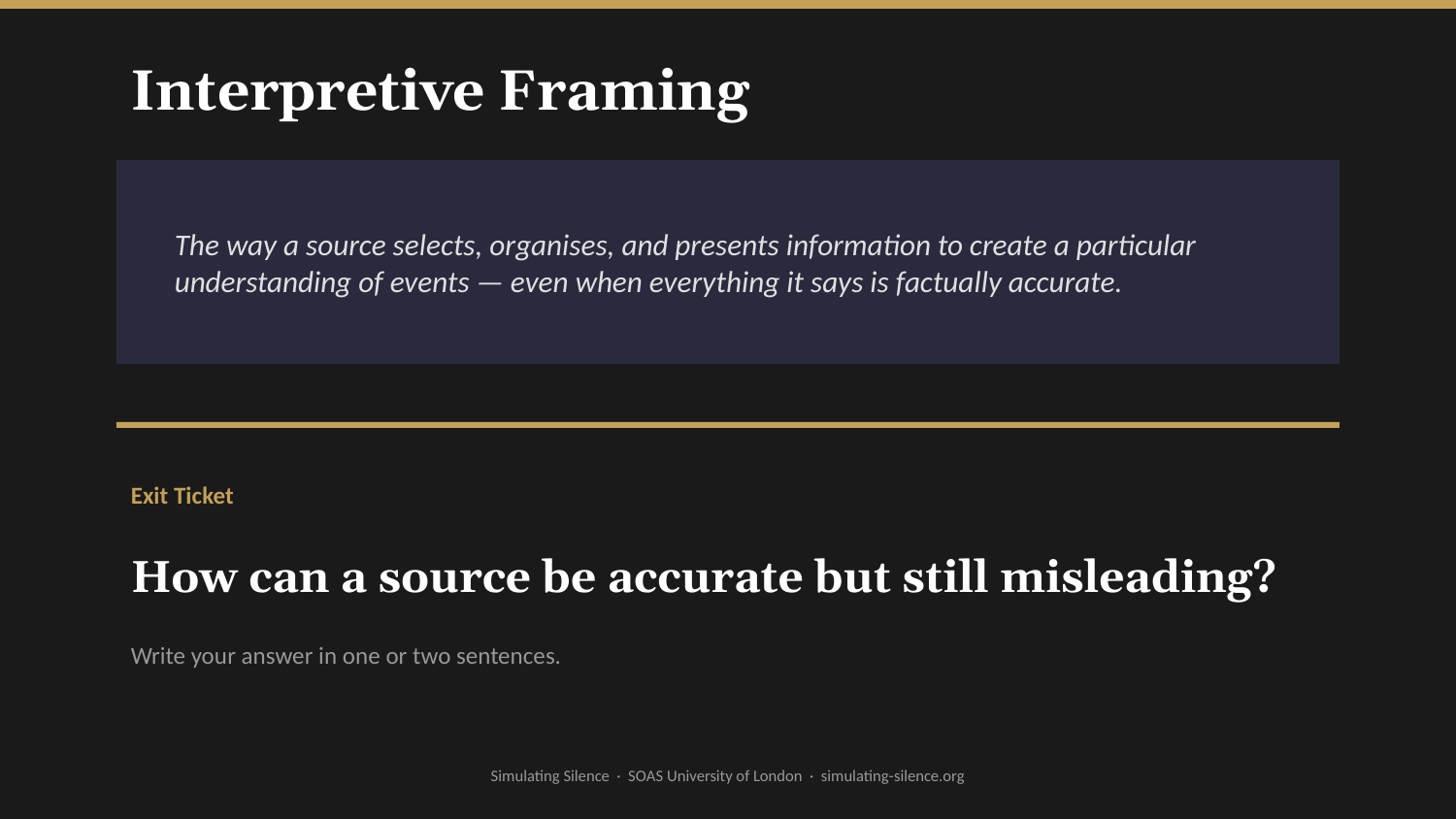

Interpretive Framing

The way a source selects, organises, and presents information to create a particular understanding of events — even when everything it says is factually accurate.

Exit Ticket
How can a source be accurate but still misleading?
Write your answer in one or two sentences.
Simulating Silence  ·  SOAS University of London  ·  simulating-silence.org